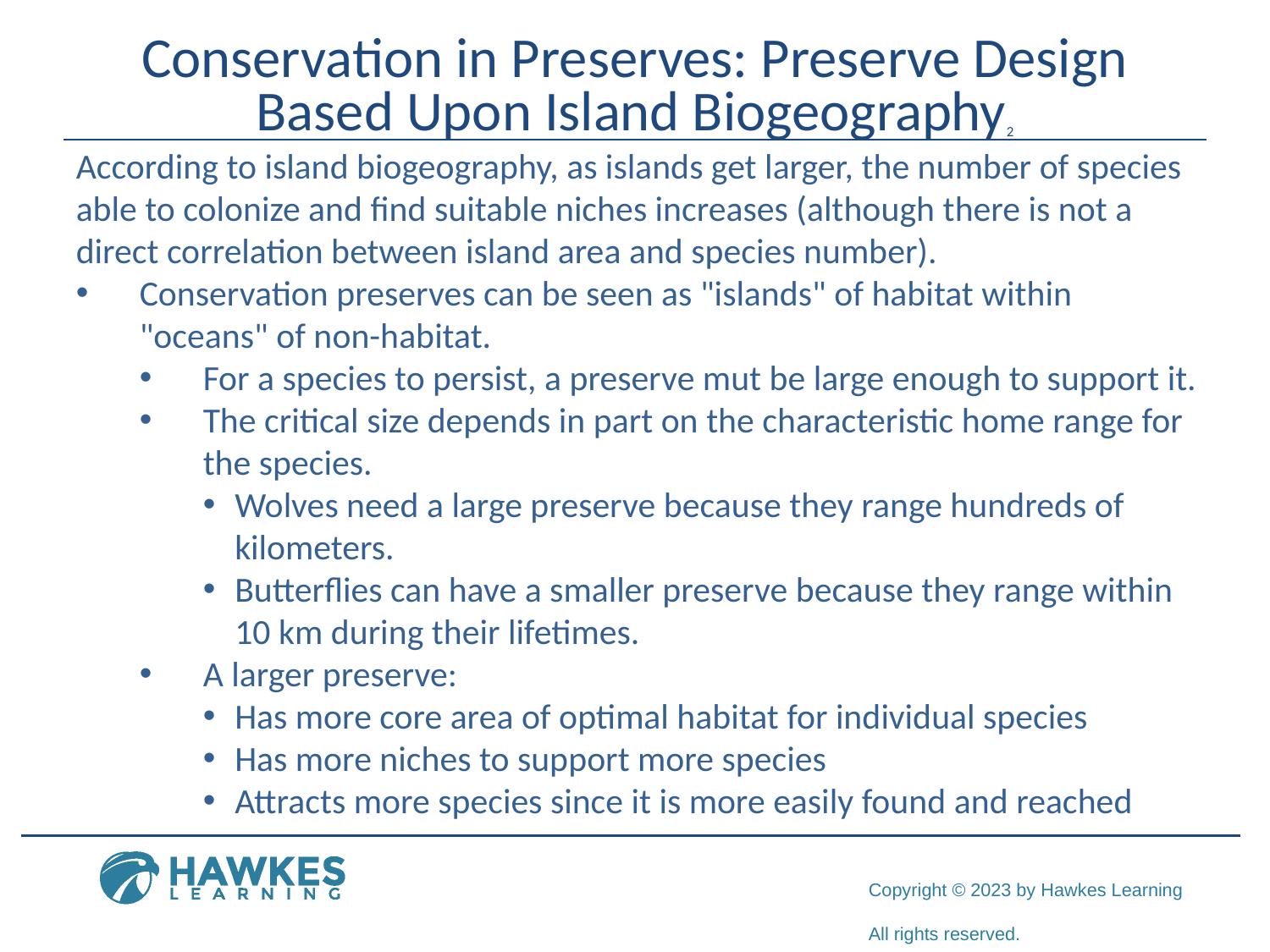

# Conservation in Preserves: Preserve Design Based Upon Island Biogeography2
According to island biogeography, as islands get larger, the number of species able to colonize and find suitable niches increases (although there is not a direct correlation between island area and species number).
Conservation preserves can be seen as "islands" of habitat within "oceans" of non-habitat.
For a species to persist, a preserve mut be large enough to support it.
The critical size depends in part on the characteristic home range for the species.
Wolves need a large preserve because they range hundreds of kilometers.
Butterflies can have a smaller preserve because they range within 10 km during their lifetimes.
A larger preserve:
Has more core area of optimal habitat for individual species
Has more niches to support more species
Attracts more species since it is more easily found and reached